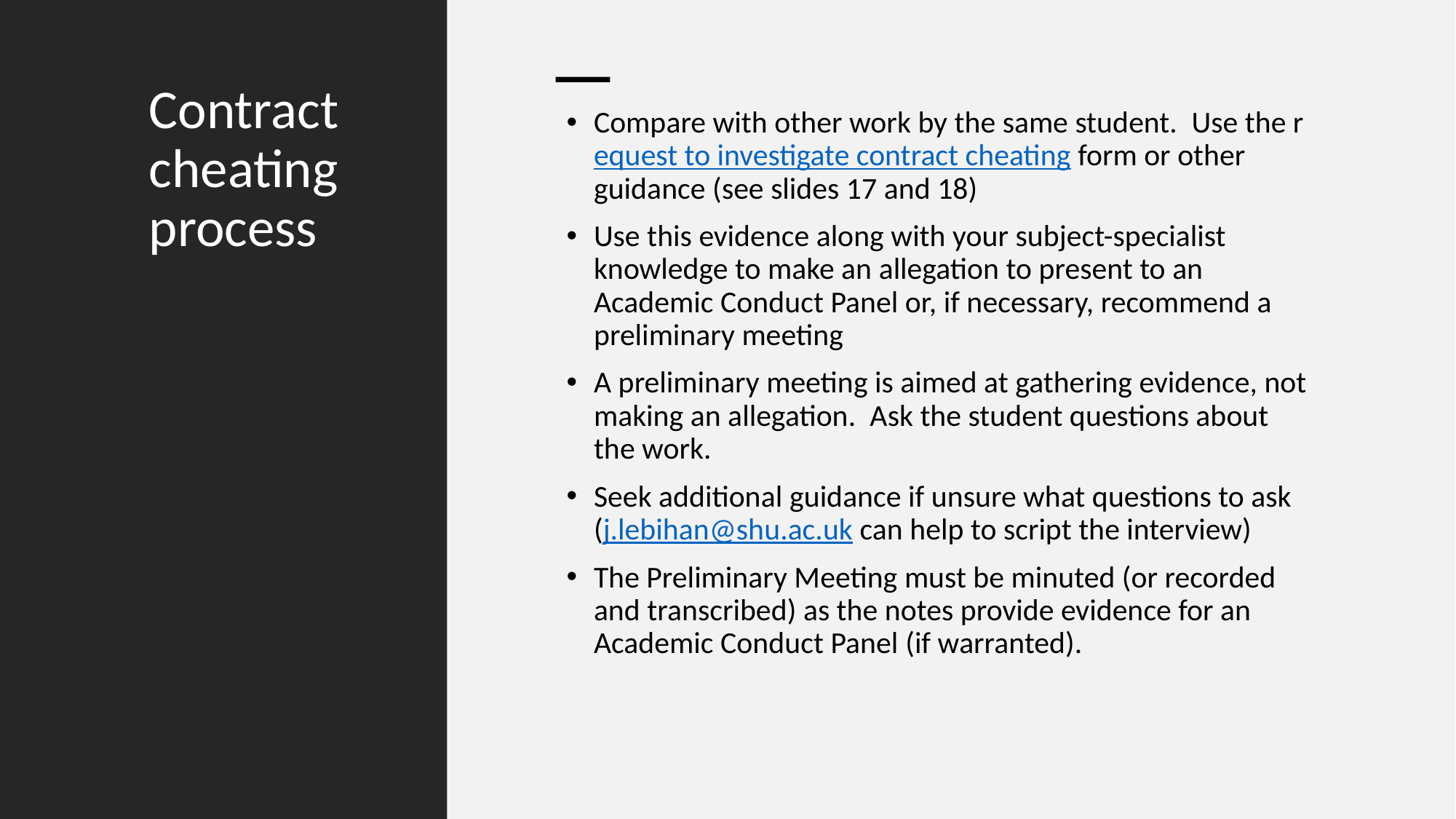

# Contract cheating process

Compare with other work by the same student.  Use the request to investigate contract cheating form or other guidance (see slides 17 and 18)
Use this evidence along with your subject-specialist knowledge to make an allegation to present to an Academic Conduct Panel or, if necessary, recommend a preliminary meeting
A preliminary meeting is aimed at gathering evidence, not making an allegation.  Ask the student questions about the work.
Seek additional guidance if unsure what questions to ask (j.lebihan@shu.ac.uk can help to script the interview)
The Preliminary Meeting must be minuted (or recorded and transcribed) as the notes provide evidence for an Academic Conduct Panel (if warranted).